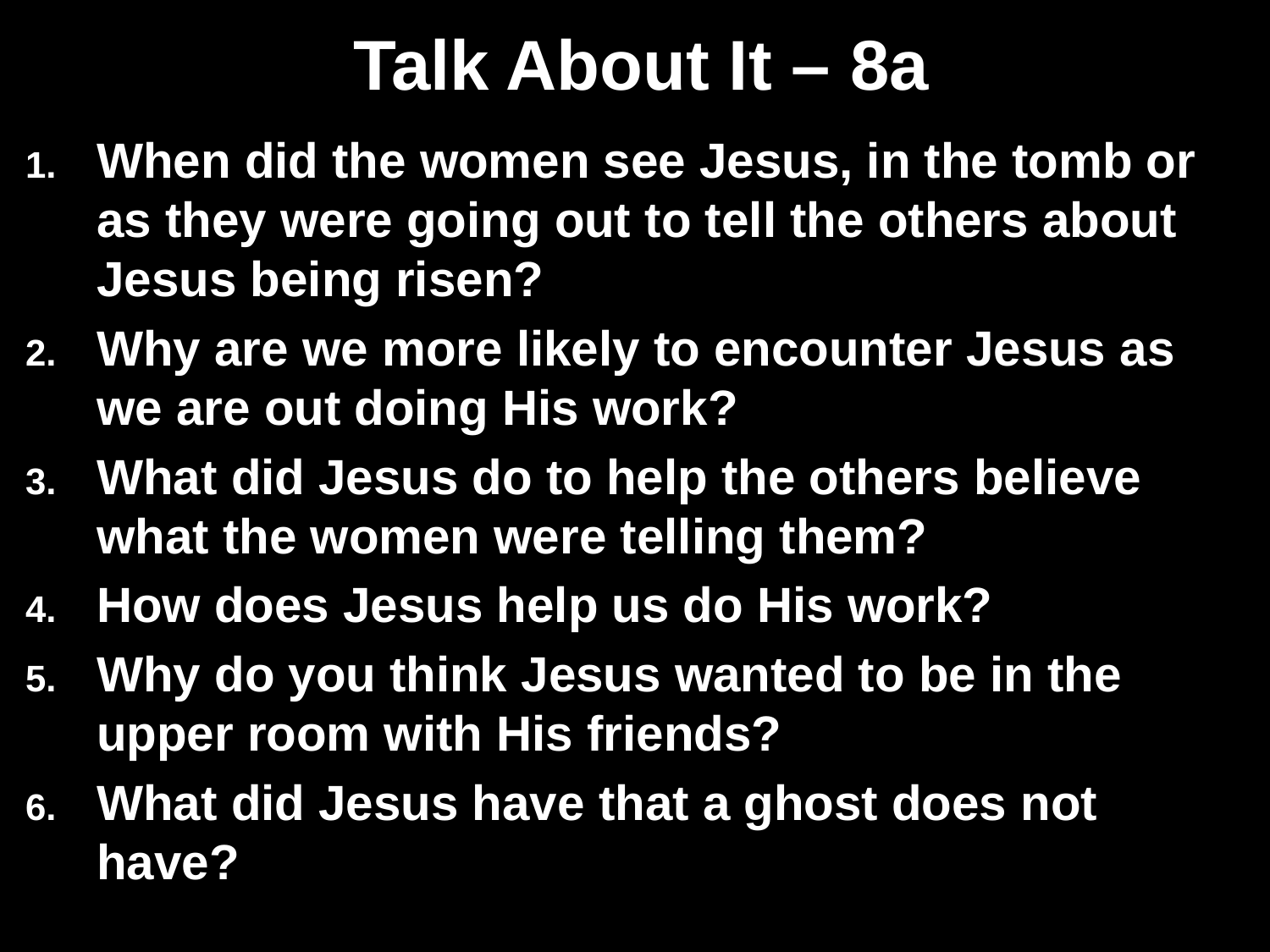

# Talk About It – 8a
When did the women see Jesus, in the tomb or as they were going out to tell the others about Jesus being risen?
Why are we more likely to encounter Jesus as we are out doing His work?
What did Jesus do to help the others believe what the women were telling them?
How does Jesus help us do His work?
Why do you think Jesus wanted to be in the upper room with His friends?
What did Jesus have that a ghost does not have?